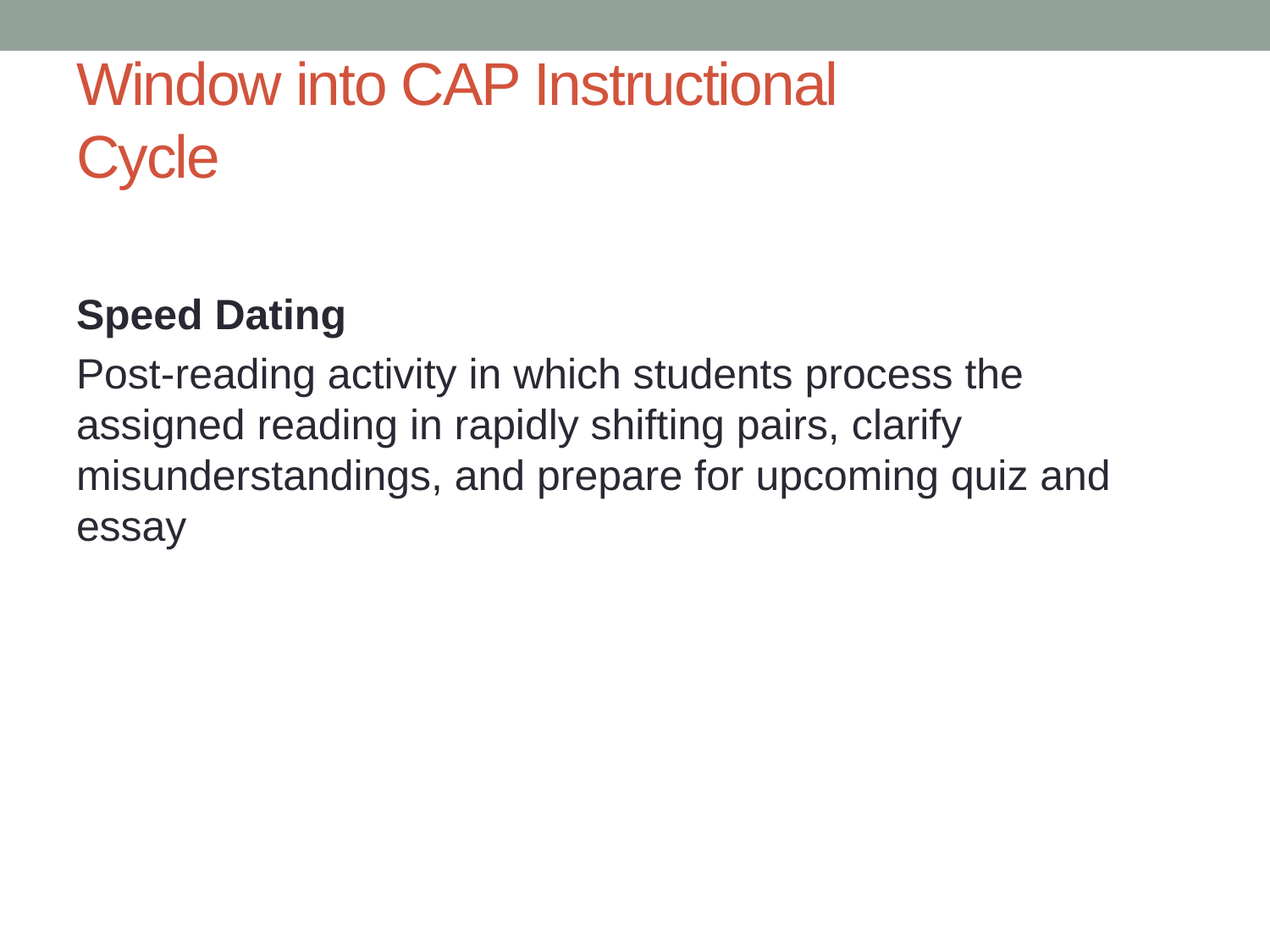

# Window into CAP Instructional Cycle

Speed Dating
Post-reading activity in which students process the assigned reading in rapidly shifting pairs, clarify misunderstandings, and prepare for upcoming quiz and essay